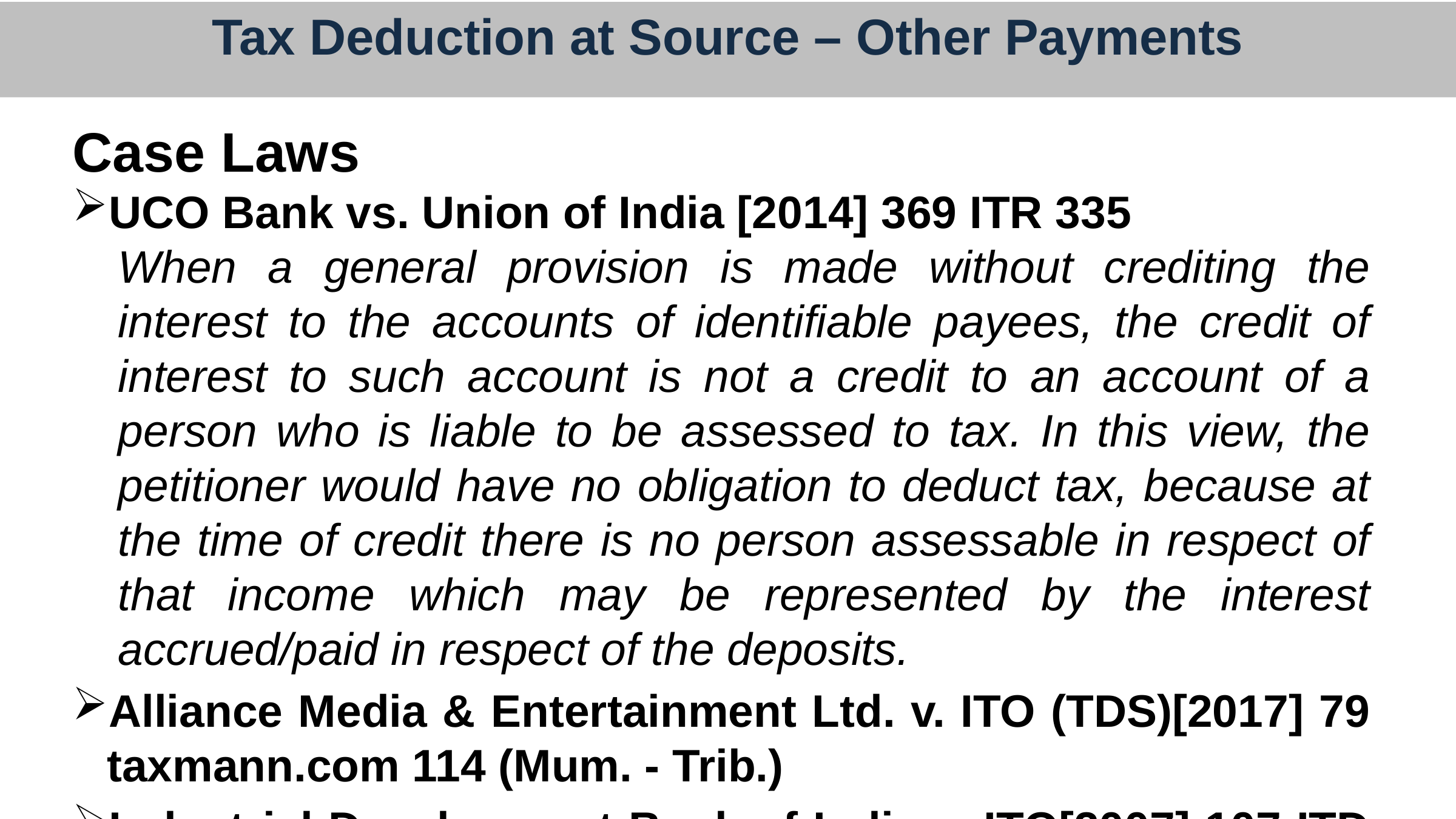

Tax Deduction at Source – Other Payments
Case Laws
UCO Bank vs. Union of India [2014] 369 ITR 335
When a general provision is made without crediting the interest to the accounts of identifiable payees, the credit of interest to such account is not a credit to an account of a person who is liable to be assessed to tax. In this view, the petitioner would have no obligation to deduct tax, because at the time of credit there is no person assessable in respect of that income which may be represented by the interest accrued/paid in respect of the deposits.
Alliance Media & Entertainment Ltd. v. ITO (TDS)[2017] 79 taxmann.com 114 (Mum. - Trib.)
Industrial Development Bank of India v. ITO[2007] 107 ITD 45 (Mum.)
Pfizer Ltd v. ITO (TDS) (ITA No.1667/Mum/2010)